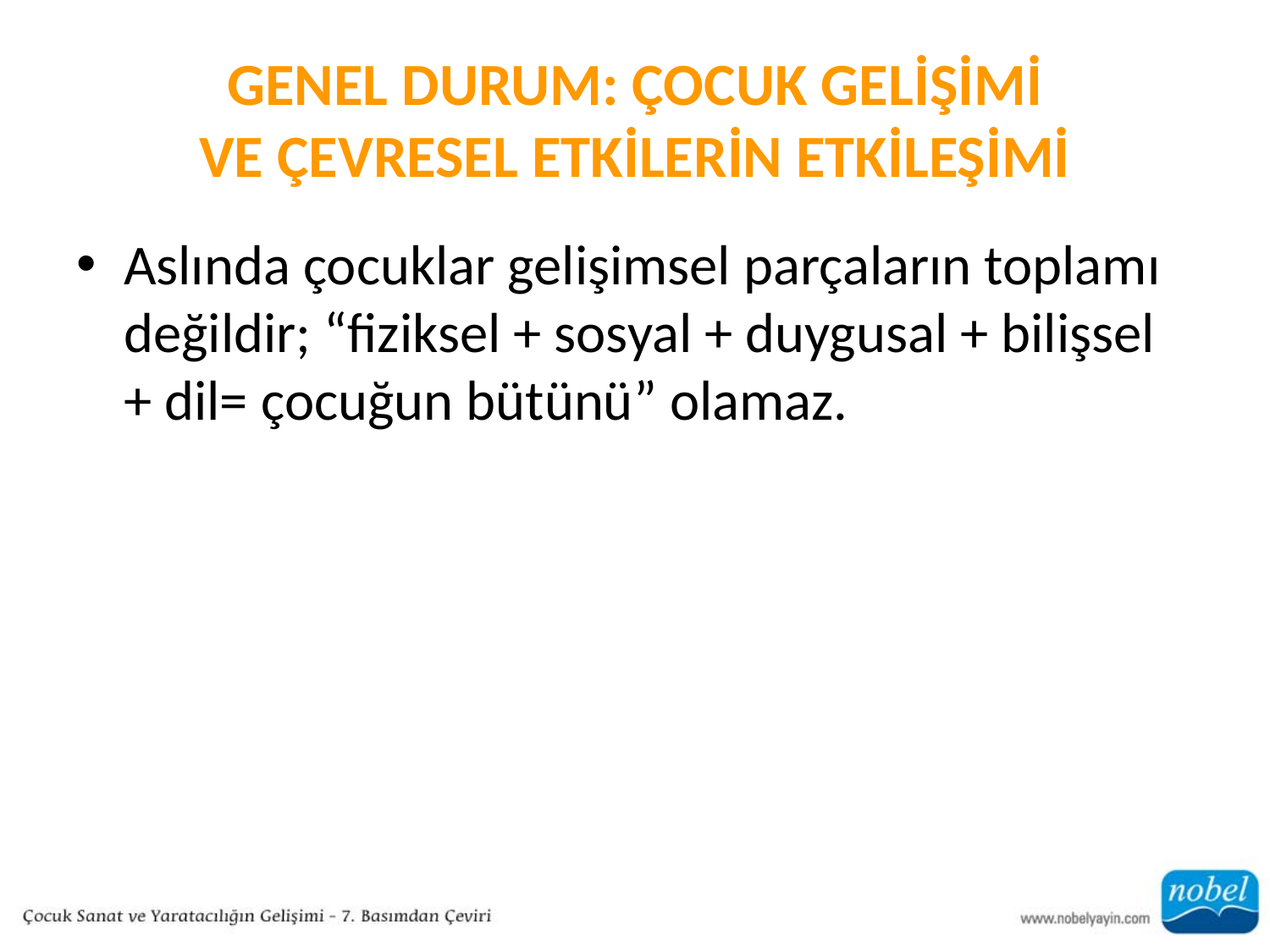

# GENEL DURUM: ÇOCUK GELİŞİMİ VE ÇEVRESEL ETKİLERİN ETKİLEŞİMİ
Aslında çocuklar gelişimsel parçaların toplamı değildir; “fiziksel + sosyal + duygusal + bilişsel + dil= çocuğun bütünü” olamaz.